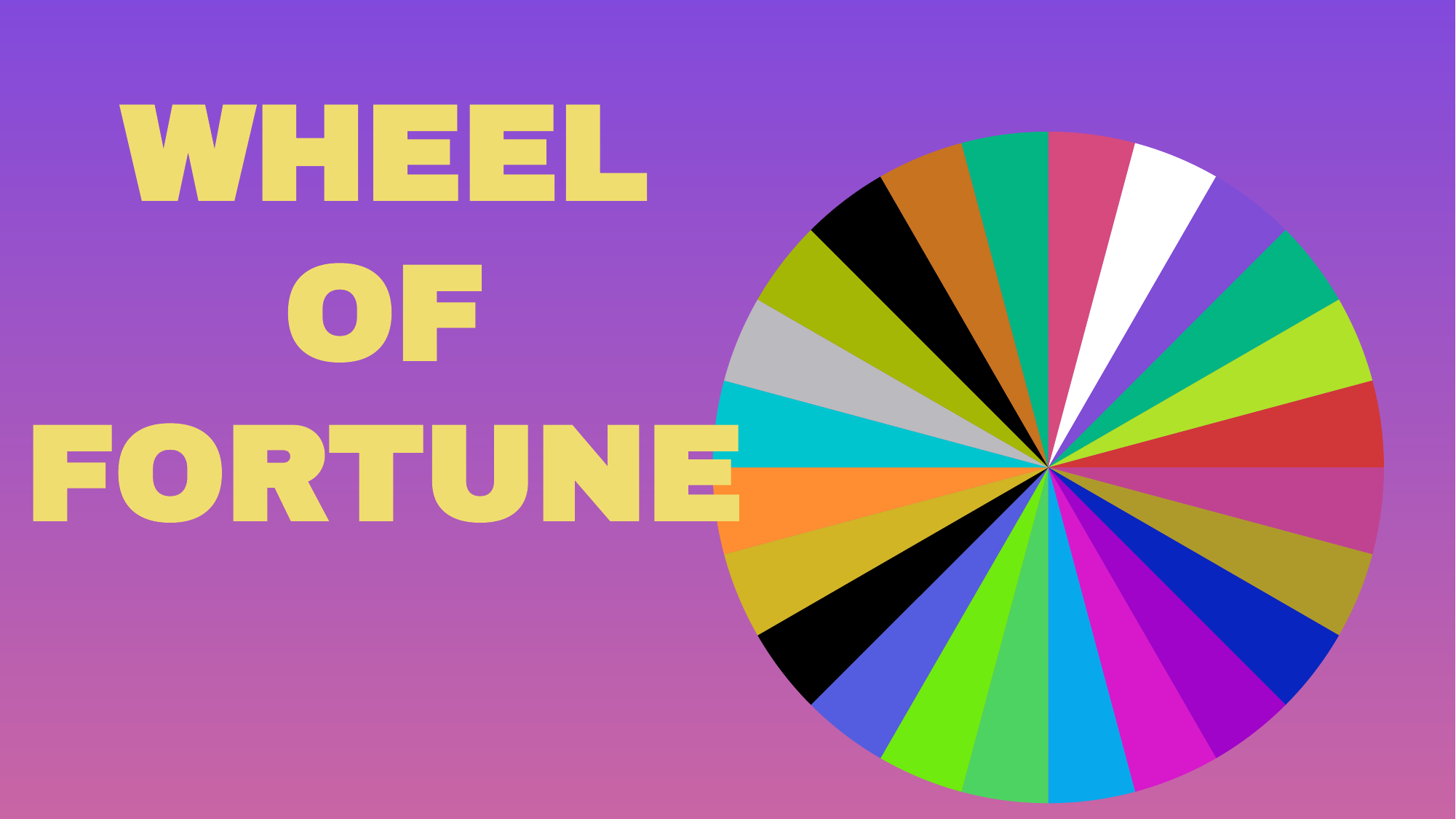

WHEEL OF
FORTUNE

### Chart

| Category | Sales |
|---|---|
| 1st Qtr | 4.16 |
| 2nd Qtr | 4.16 |
| 3rd Qtr | 4.16 |
| 4th Qtr | 4.16 |